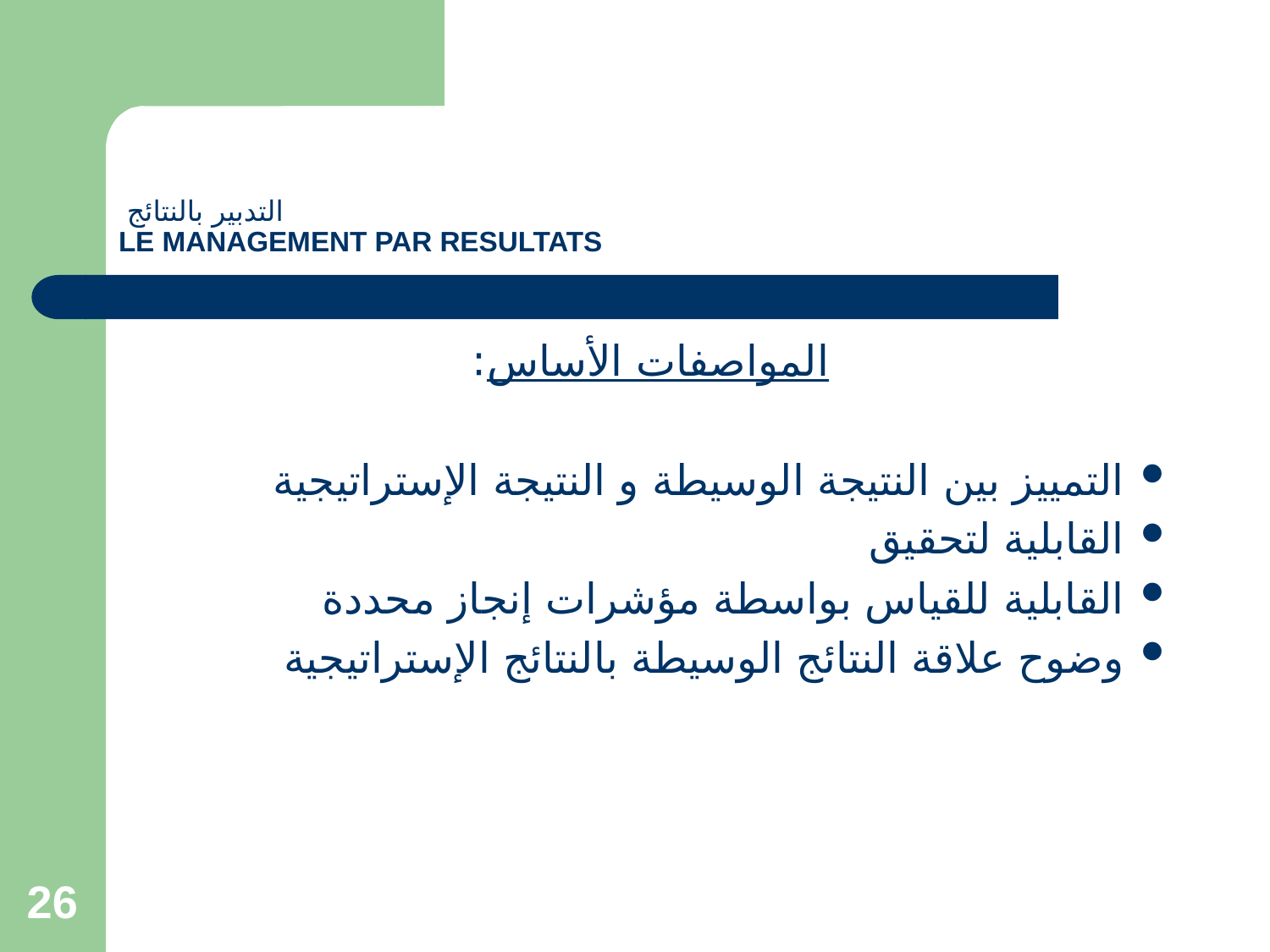

# التدبير بالنتائج LE MANAGEMENT PAR RESULTATS
المواصفات الأساس:

التمييز بين النتيجة الوسيطة و النتيجة الإستراتيجية
القابلية لتحقيق
القابلية للقياس بواسطة مؤشرات إنجاز محددة
وضوح علاقة النتائج الوسيطة بالنتائج الإستراتيجية
26